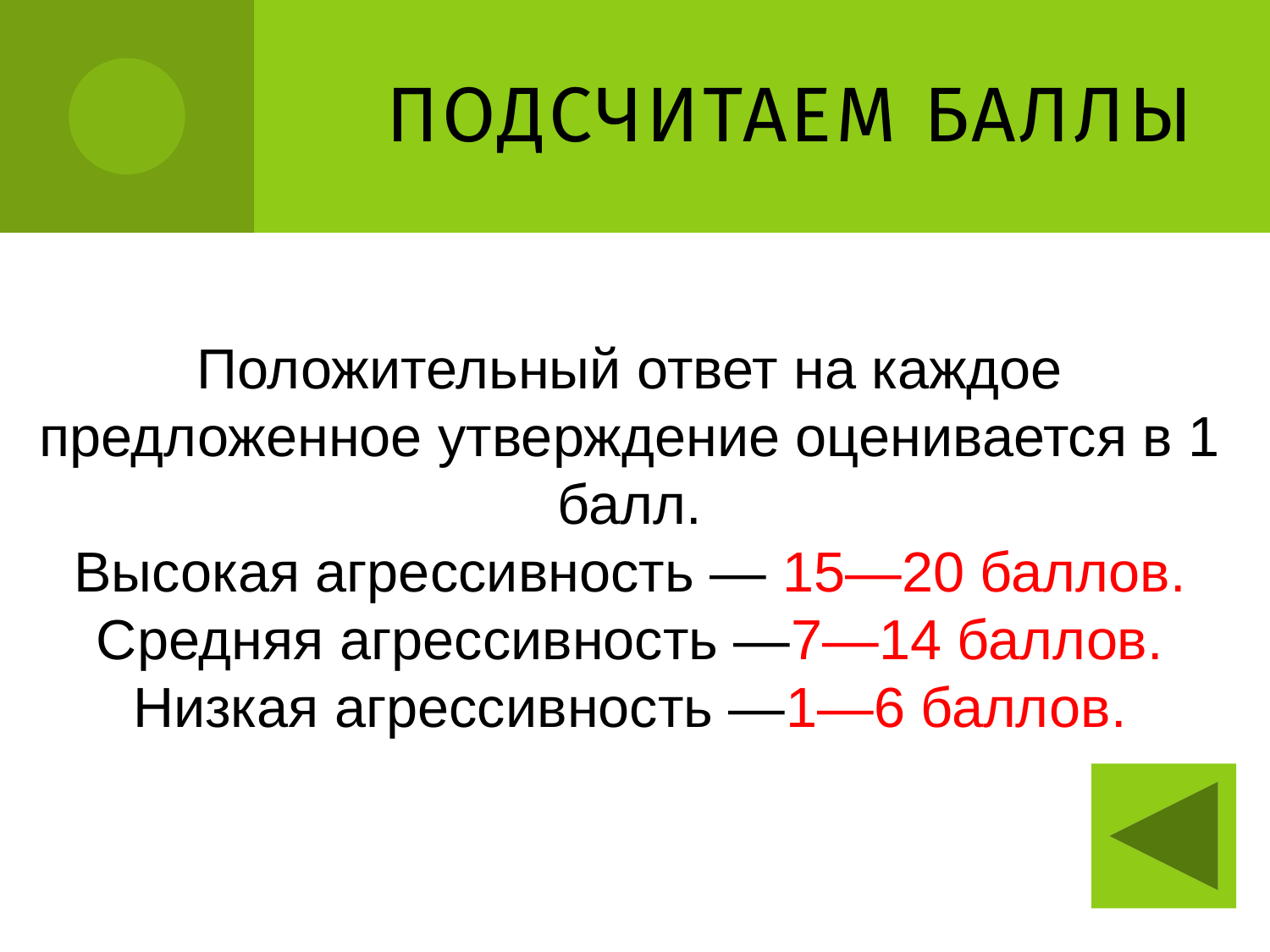

# Подсчитаем баллы

Положительный ответ на каждое предложенное утверждение оценивается в 1 балл.
Высокая агрессивность — 15—20 баллов.
Средняя агрессивность —7—14 баллов.
Низкая агрессивность —1—6 баллов.